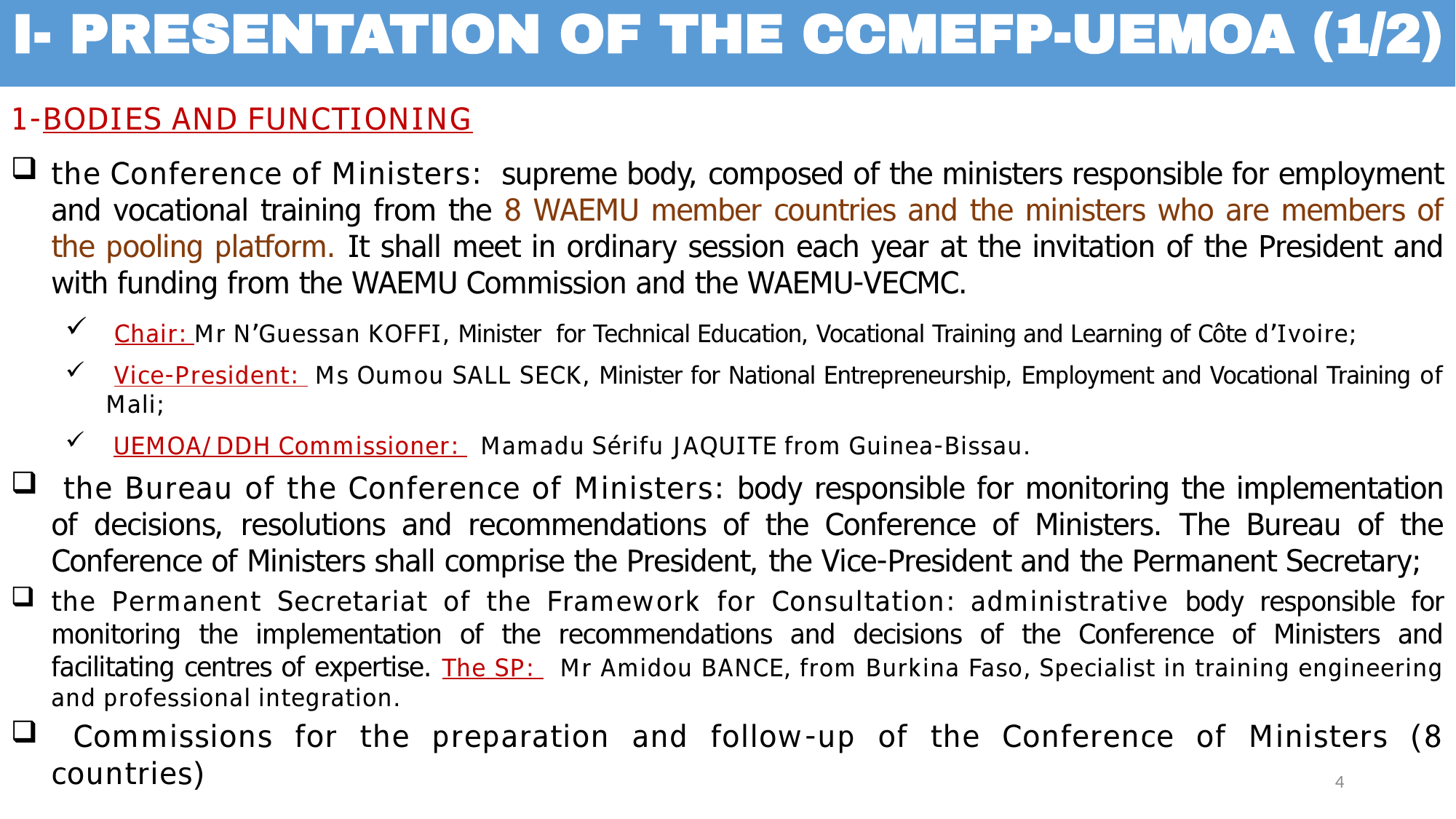

I- PRESENTATION OF THE CCMEFP-UEMOA (1/2)
1-BODIES AND FUNCTIONING
the Conference of Ministers:  supreme body, composed of the ministers responsible for employment and vocational training from the 8 WAEMU member countries and the ministers who are members of the pooling platform. It shall meet in ordinary session each year at the invitation of the President and with funding from the WAEMU Commission and the WAEMU-VECMC.
 Chair: Mr N’Guessan KOFFI, Minister  for Technical Education, Vocational Training and Learning of Côte d’Ivoire;
 Vice-President:  Ms Oumou SALL SECK, Minister for National Entrepreneurship, Employment and Vocational Training of Mali;
 UEMOA/DDH Commissioner:   Mamadu Sérifu JAQUITE from Guinea-Bissau.
 the Bureau of the Conference of Ministers: body responsible for monitoring the implementation of decisions, resolutions and recommendations of the Conference of Ministers. The Bureau of the Conference of Ministers shall comprise the President, the Vice-President and the Permanent Secretary;
the Permanent Secretariat of the Framework for Consultation: administrative body responsible for monitoring the implementation of the recommendations and decisions of the Conference of Ministers and facilitating centres of expertise. The SP:   Mr Amidou BANCE, from Burkina Faso, Specialist in training engineering and professional integration.
 Commissions for the preparation and follow-up of the Conference of Ministers (8 countries)
4